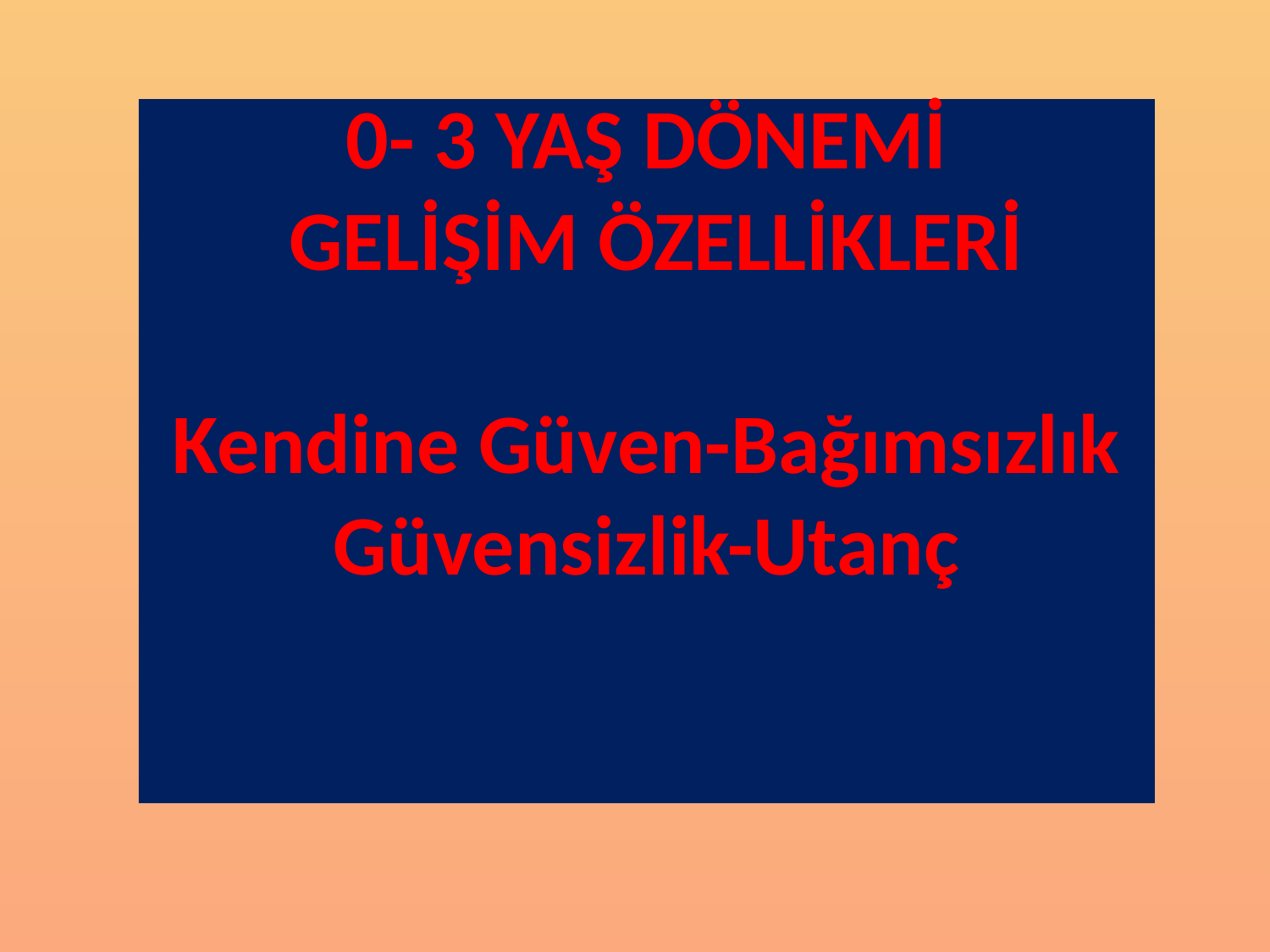

0- 3 YAŞ DÖNEMİ
 GELİŞİM ÖZELLİKLERİ

Kendine Güven-Bağımsızlık
Güvensizlik-Utanç